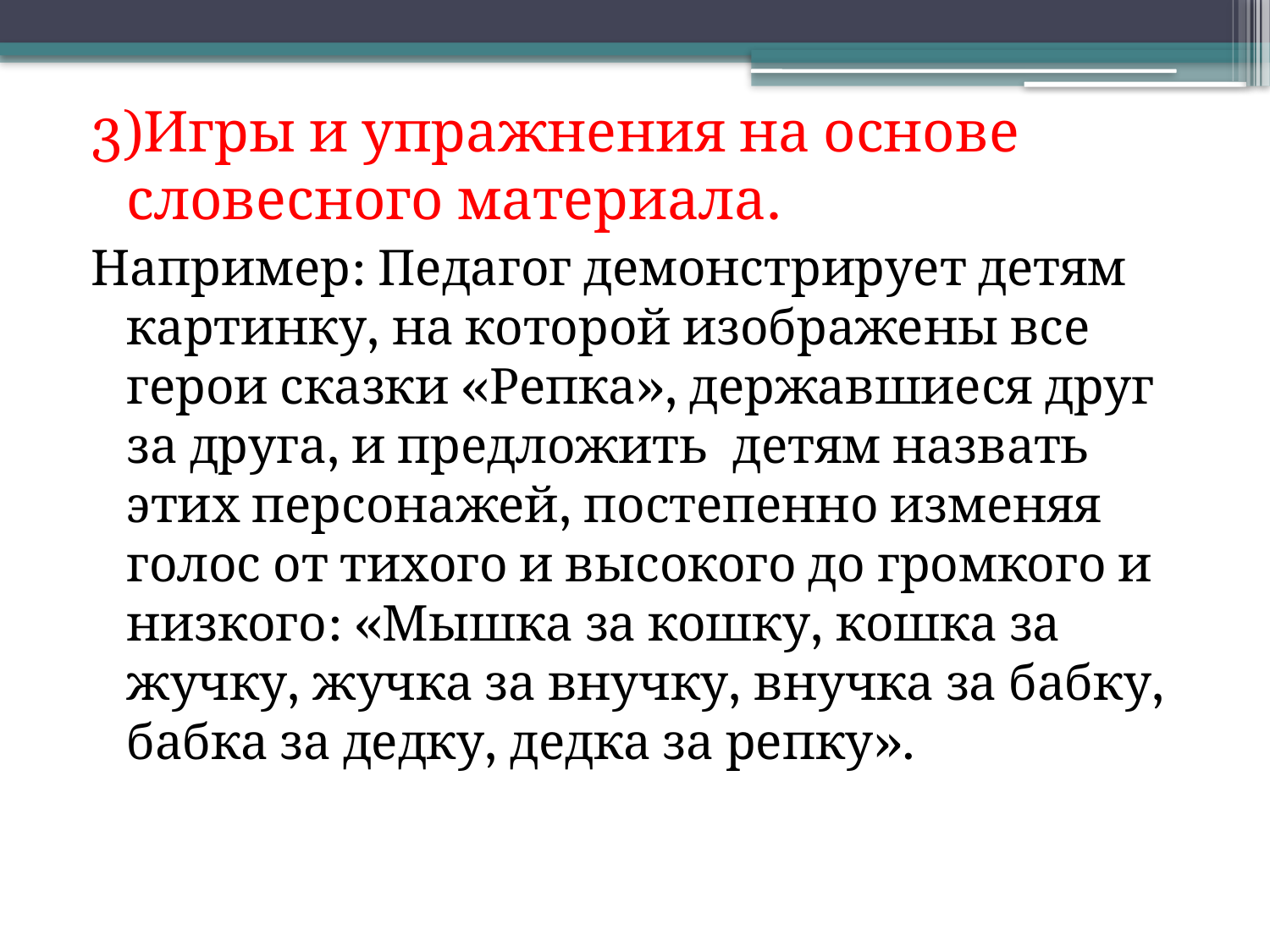

3)Игры и упражнения на основе словесного материала.
Например: Педагог демонстрирует детям картинку, на которой изображены все герои сказки «Репка», державшиеся друг за друга, и предложить  детям назвать этих персонажей, постепенно изменяя голос от тихого и высокого до громкого и низкого: «Мышка за кошку, кошка за жучку, жучка за внучку, внучка за бабку, бабка за дедку, дедка за репку».